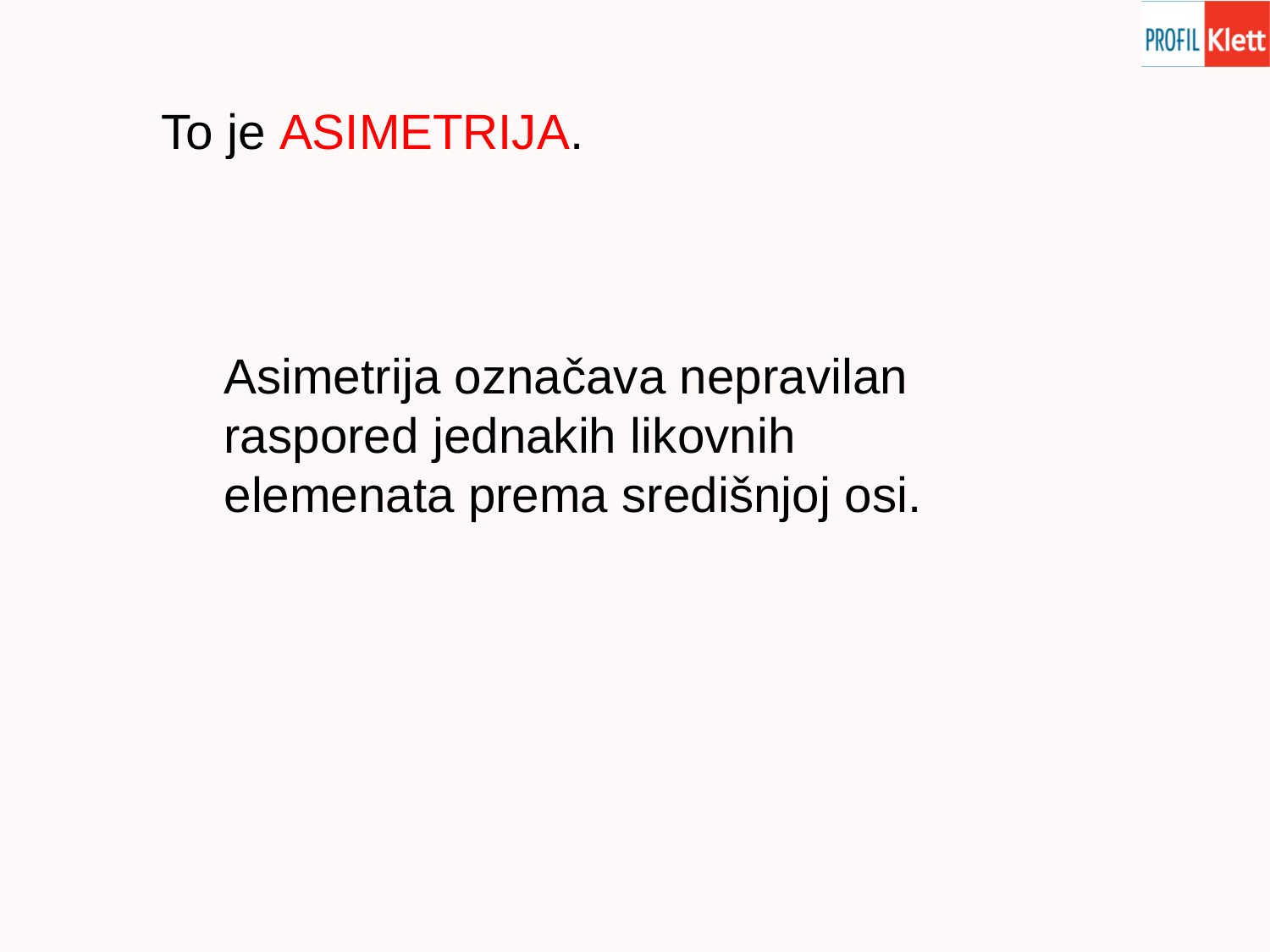

To je ASIMETRIJA.
Asimetrija označava nepravilan raspored jednakih likovnih elemenata prema središnjoj osi.